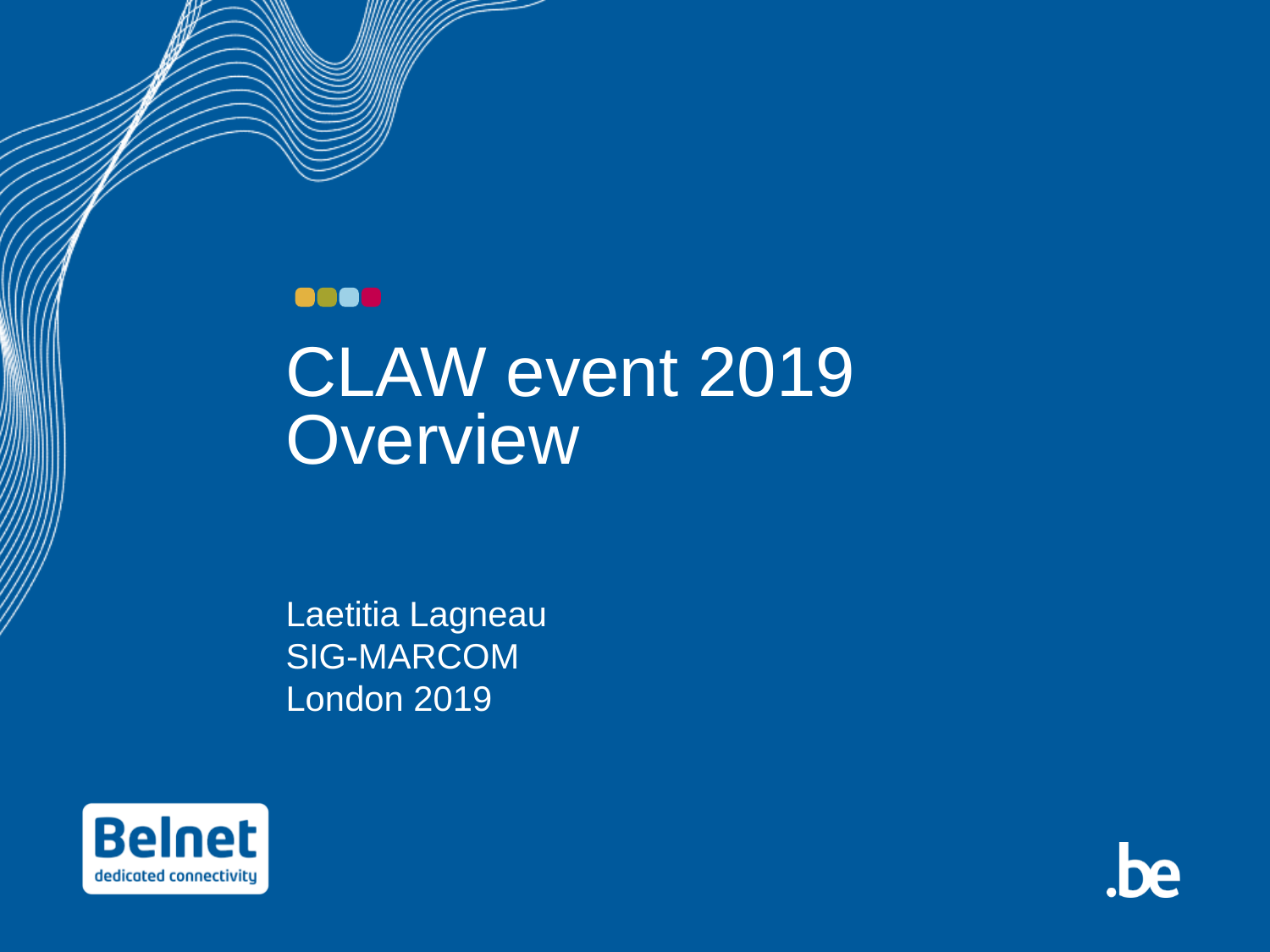

# CLAW event 2019 Overview
Laetitia Lagneau
SIG-MARCOM
London 2019